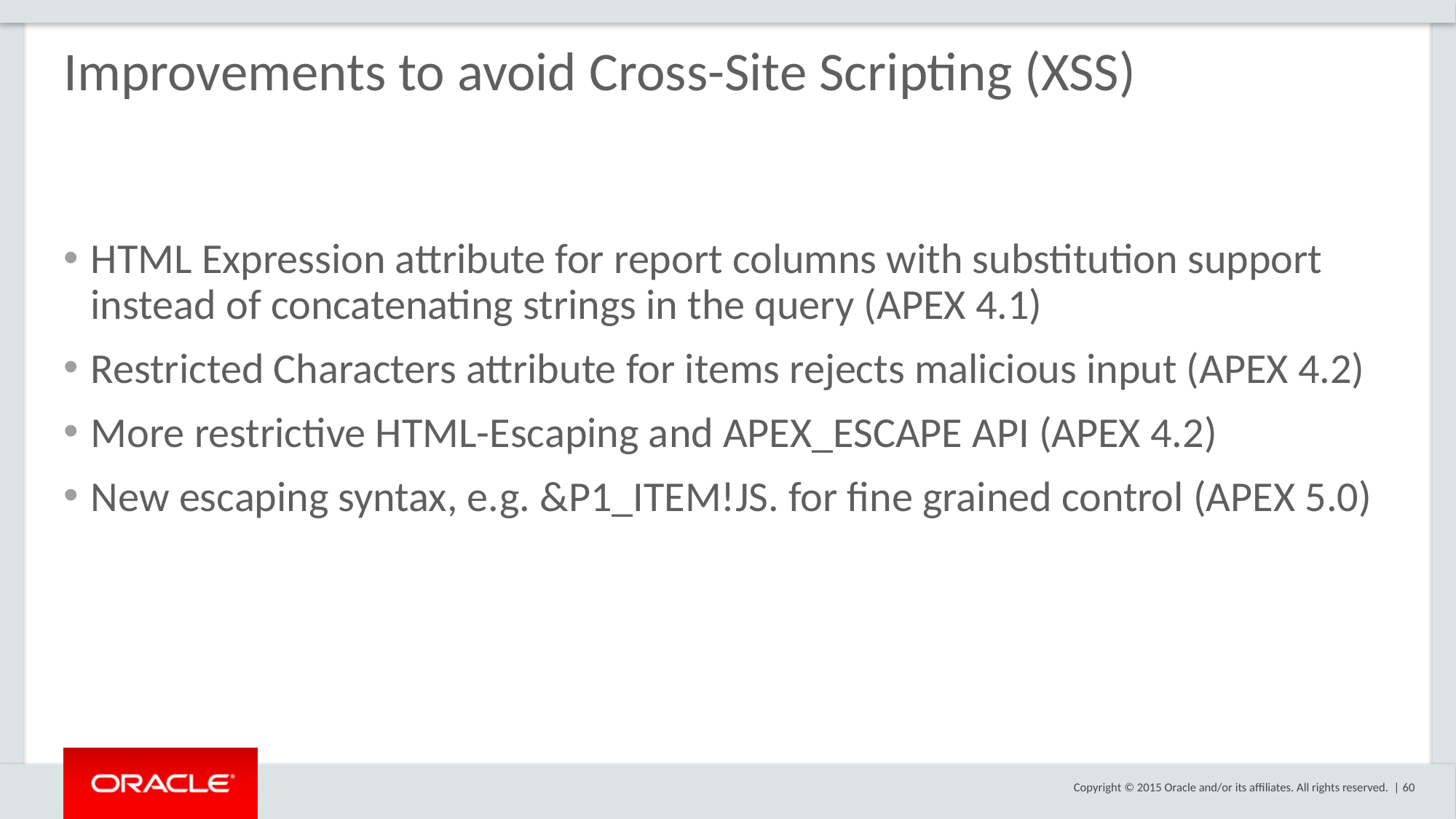

# Improvements to avoid Cross-Site Scripting (XSS)
HTML Expression attribute for report columns with substitution support instead of concatenating strings in the query (APEX 4.1)
Restricted Characters attribute for items rejects malicious input (APEX 4.2)
More restrictive HTML-Escaping and APEX_ESCAPE API (APEX 4.2)
New escaping syntax, e.g. &P1_ITEM!JS. for fine grained control (APEX 5.0)